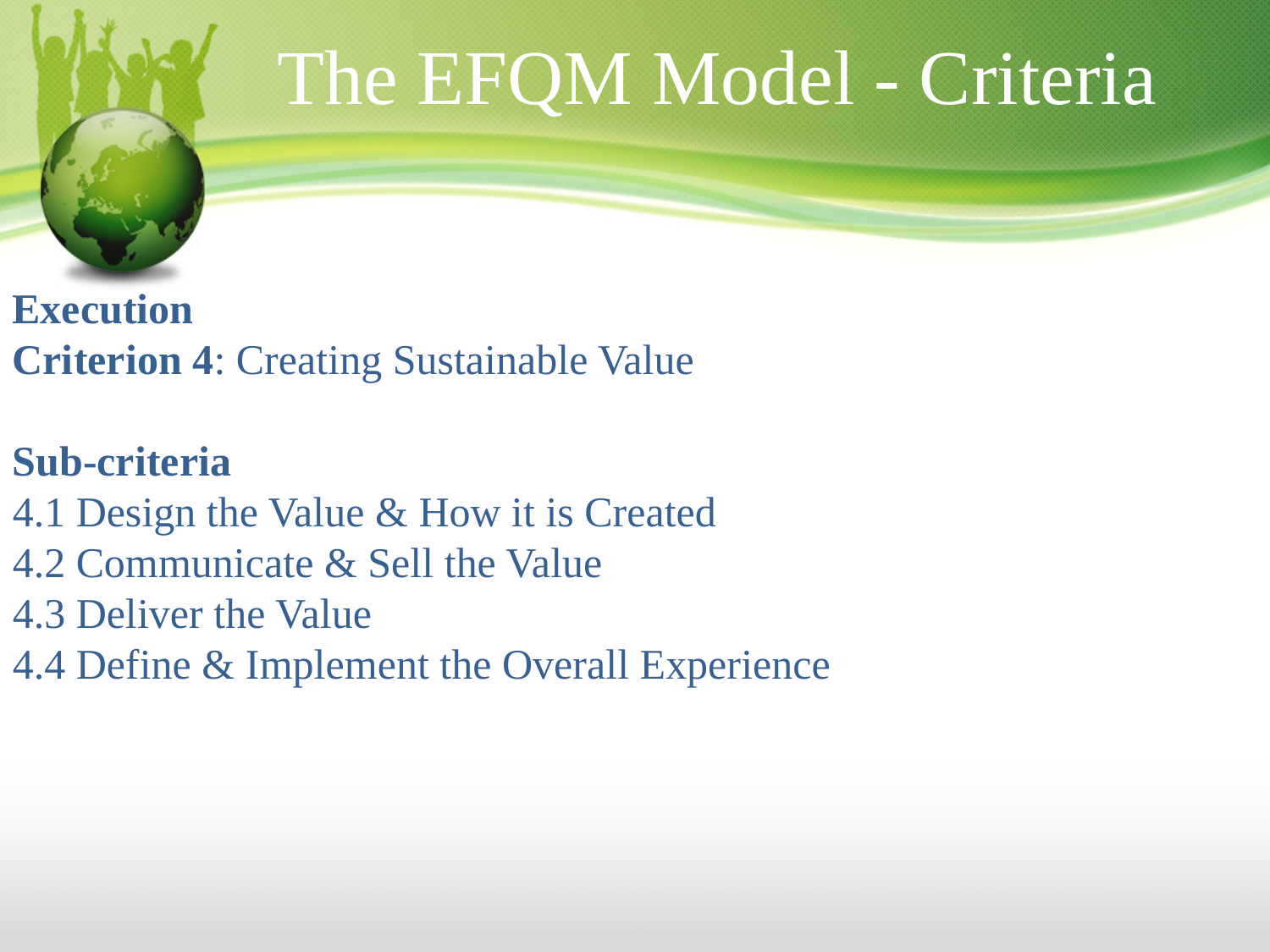

The EFQM Model - Criteria
Execution
Criterion 4: Creating Sustainable Value

Sub-criteria
4.1 Design the Value & How it is Created
4.2 Communicate & Sell the Value
4.3 Deliver the Value
4.4 Define & Implement the Overall Experience